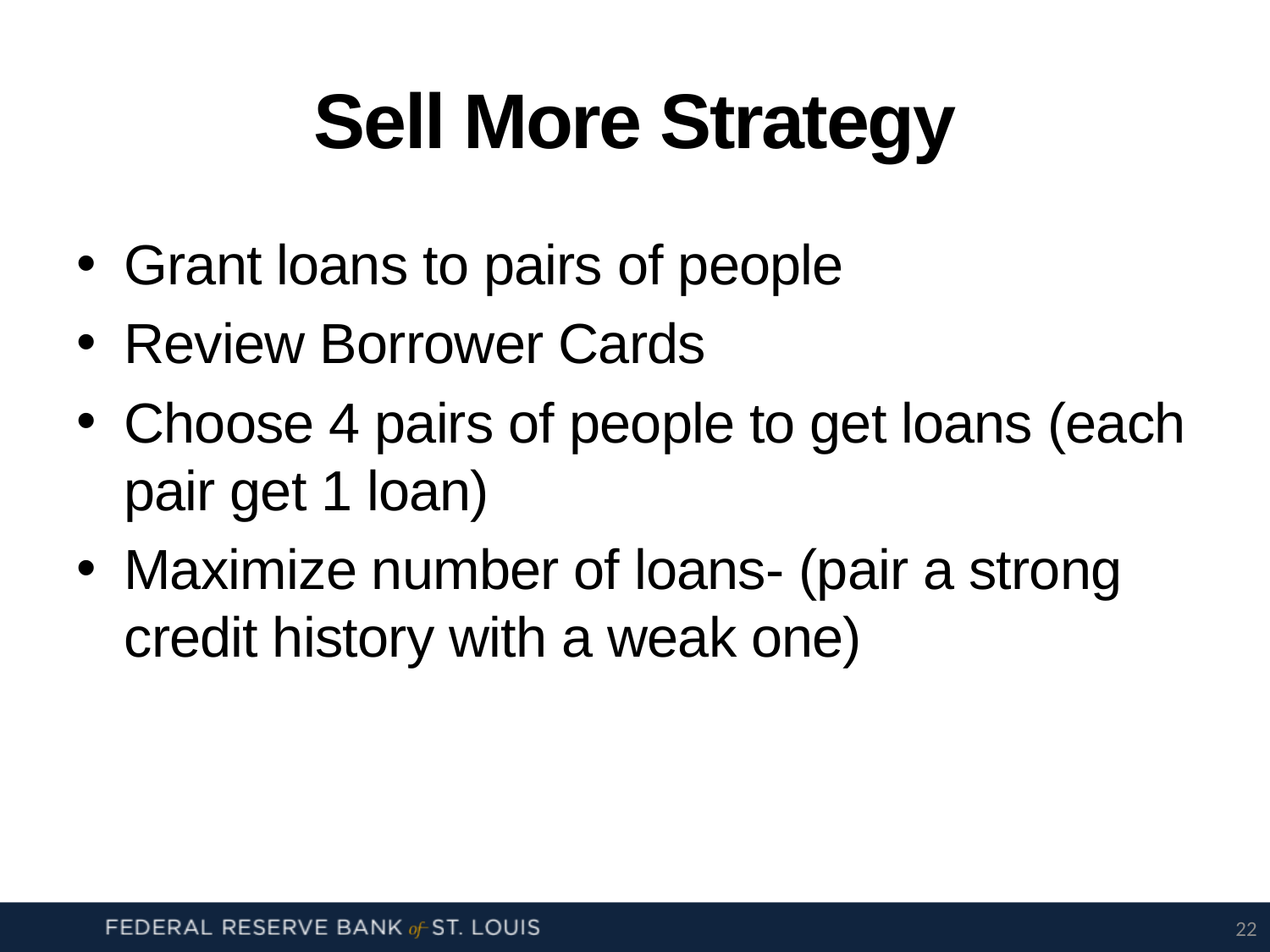

# Sell More Strategy
Grant loans to pairs of people
Review Borrower Cards
Choose 4 pairs of people to get loans (each pair get 1 loan)
Maximize number of loans- (pair a strong credit history with a weak one)